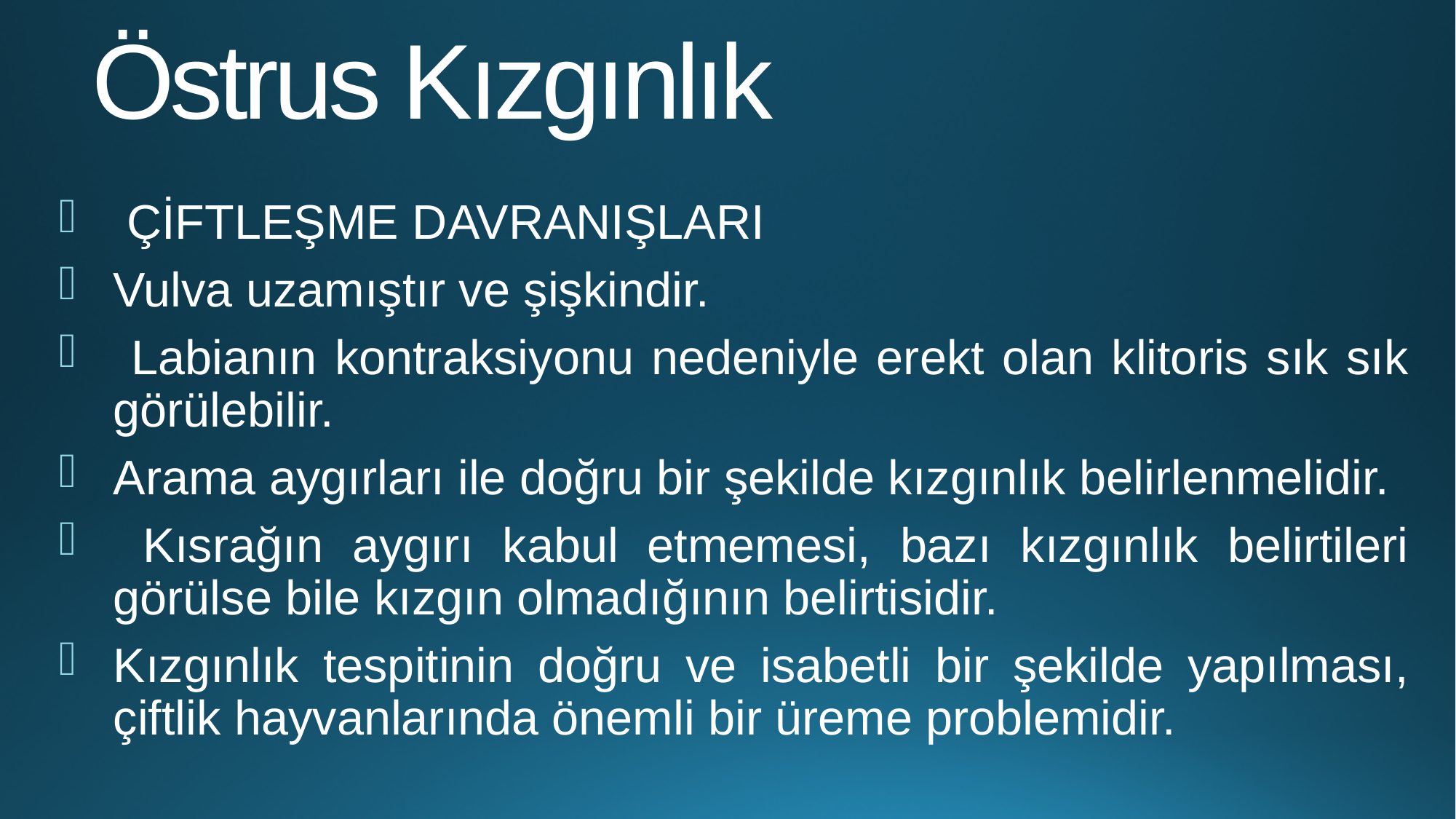

# Östrus Kızgınlık
 ÇİFTLEŞME DAVRANIŞLARI
Vulva uzamıştır ve şişkindir.
 Labianın kontraksiyonu nedeniyle erekt olan klitoris sık sık görülebilir.
Arama aygırları ile doğru bir şekilde kızgınlık belirlenmelidir.
 Kısrağın aygırı kabul etmemesi, bazı kızgınlık belirtileri görülse bile kızgın olmadığının belirtisidir.
Kızgınlık tespitinin doğru ve isabetli bir şekilde yapılması, çiftlik hayvanlarında önemli bir üreme problemidir.